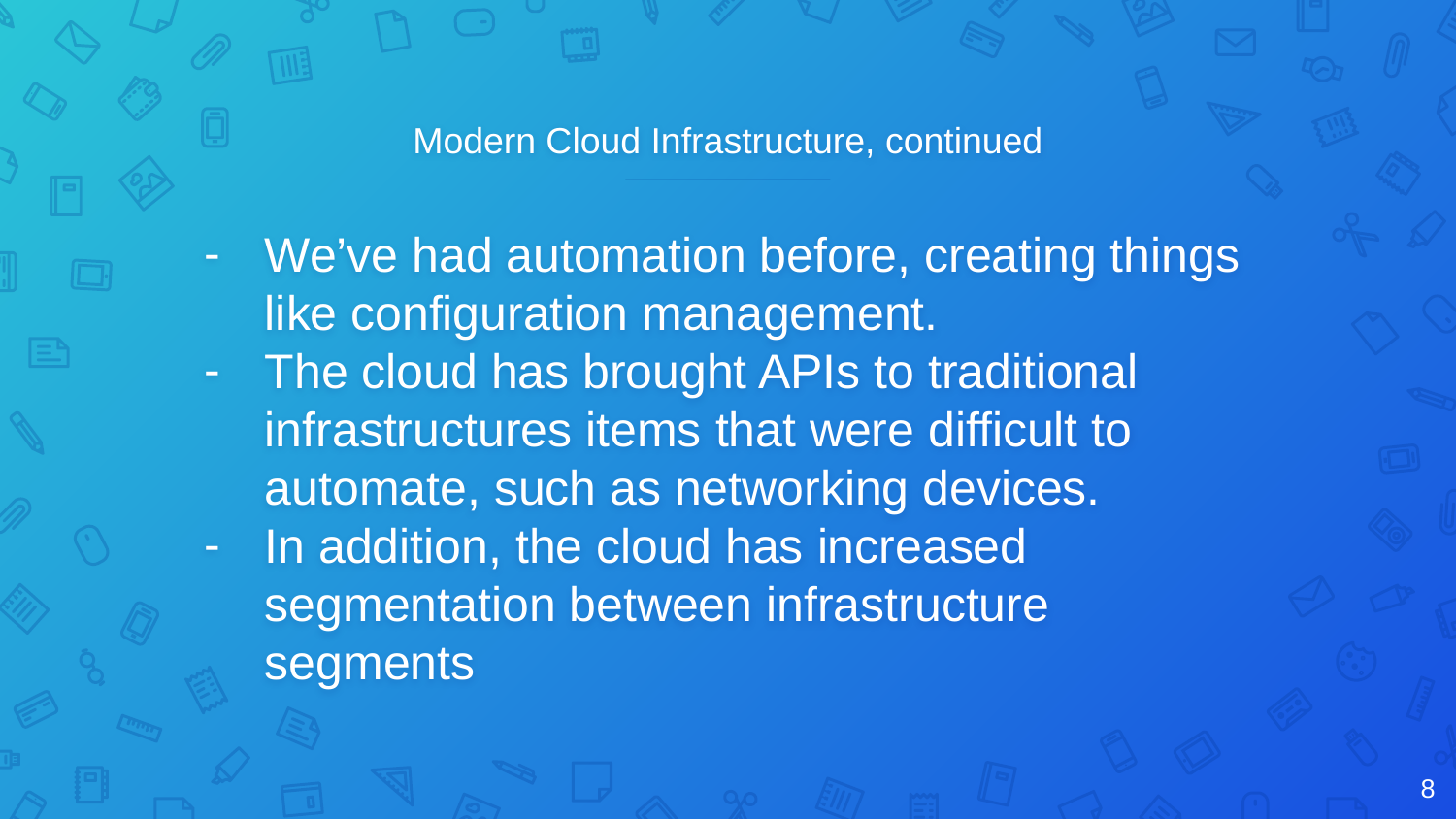

# Modern Cloud Infrastructure, continued
We’ve had automation before, creating things like configuration management.
The cloud has brought APIs to traditional infrastructures items that were difficult to automate, such as networking devices.
In addition, the cloud has increased segmentation between infrastructure segments
8